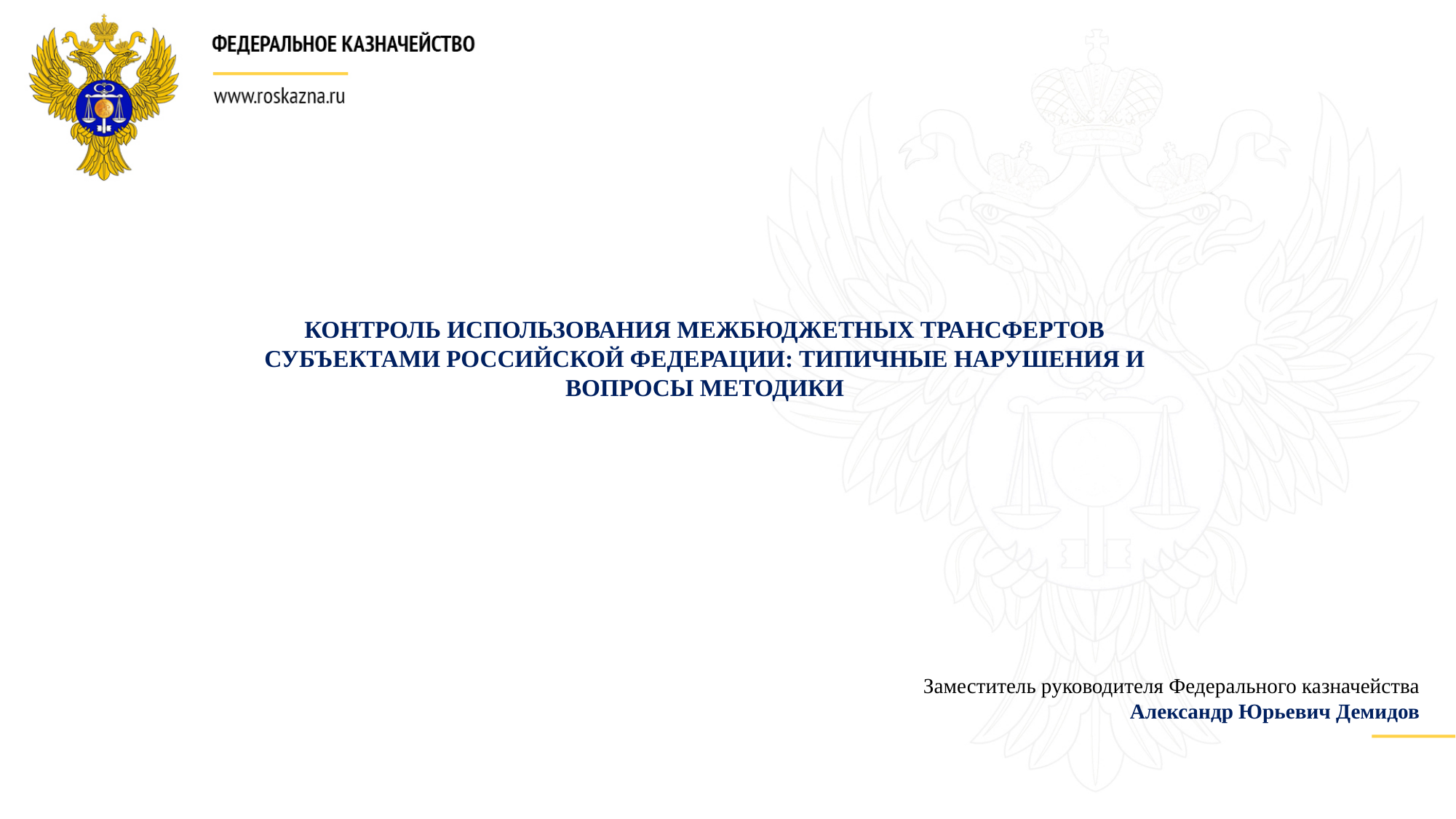

КОНТРОЛЬ ИСПОЛЬЗОВАНИЯ МЕЖБЮДЖЕТНЫХ ТРАНСФЕРТОВ СУБЪЕКТАМИ РОССИЙСКОЙ ФЕДЕРАЦИИ: ТИПИЧНЫЕ НАРУШЕНИЯ И ВОПРОСЫ МЕТОДИКИ
Заместитель руководителя Федерального казначейства
Александр Юрьевич Демидов